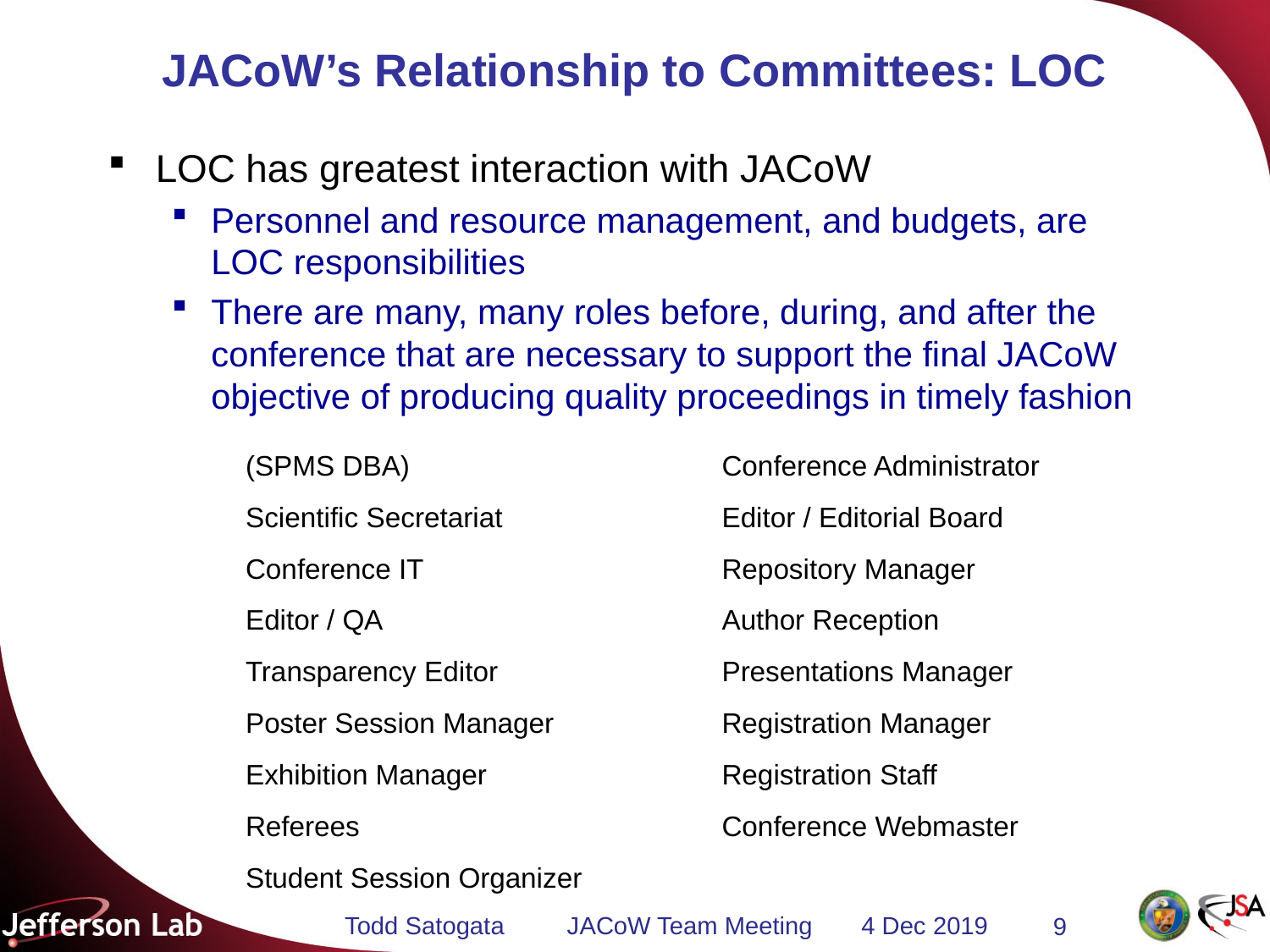

# JACoW’s Relationship to Committees: LOC
LOC has greatest interaction with JACoW
Personnel and resource management, and budgets, are LOC responsibilities
There are many, many roles before, during, and after the conference that are necessary to support the final JACoW objective of producing quality proceedings in timely fashion

| (SPMS DBA) | Conference Administrator |
| --- | --- |
| Scientific Secretariat | Editor / Editorial Board |
| Conference IT | Repository Manager |
| Editor / QA | Author Reception |
| Transparency Editor | Presentations Manager |
| Poster Session Manager | Registration Manager |
| Exhibition Manager | Registration Staff |
| Referees | Conference Webmaster |
| Student Session Organizer |  |